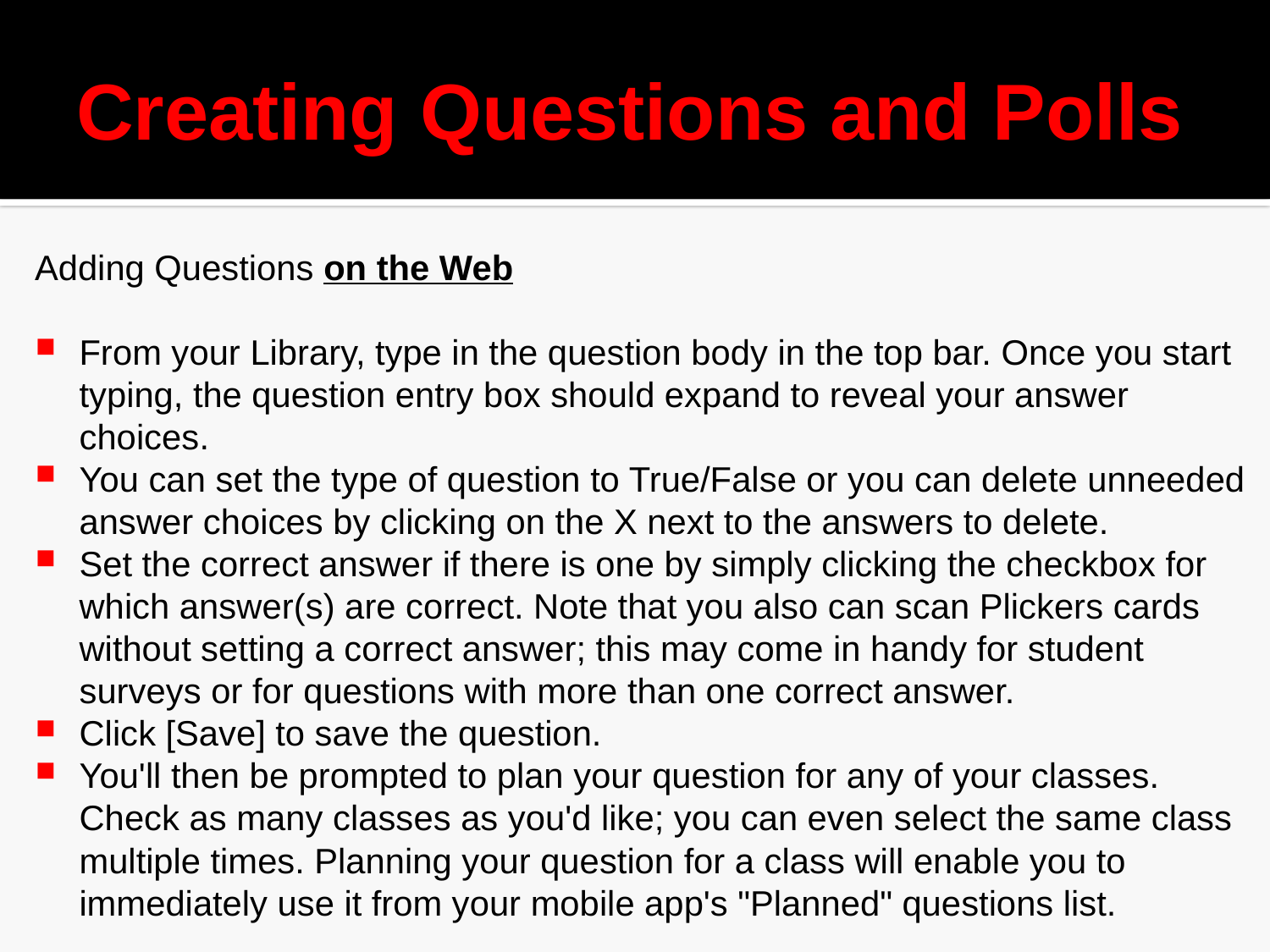

# Creating Questions and Polls
Adding Questions on the Web

From your Library, type in the question body in the top bar. Once you start typing, the question entry box should expand to reveal your answer choices.
You can set the type of question to True/False or you can delete unneeded answer choices by clicking on the X next to the answers to delete.
Set the correct answer if there is one by simply clicking the checkbox for which answer(s) are correct. Note that you also can scan Plickers cards without setting a correct answer; this may come in handy for student surveys or for questions with more than one correct answer.
Click [Save] to save the question.
You'll then be prompted to plan your question for any of your classes. Check as many classes as you'd like; you can even select the same class multiple times. Planning your question for a class will enable you to immediately use it from your mobile app's "Planned" questions list.